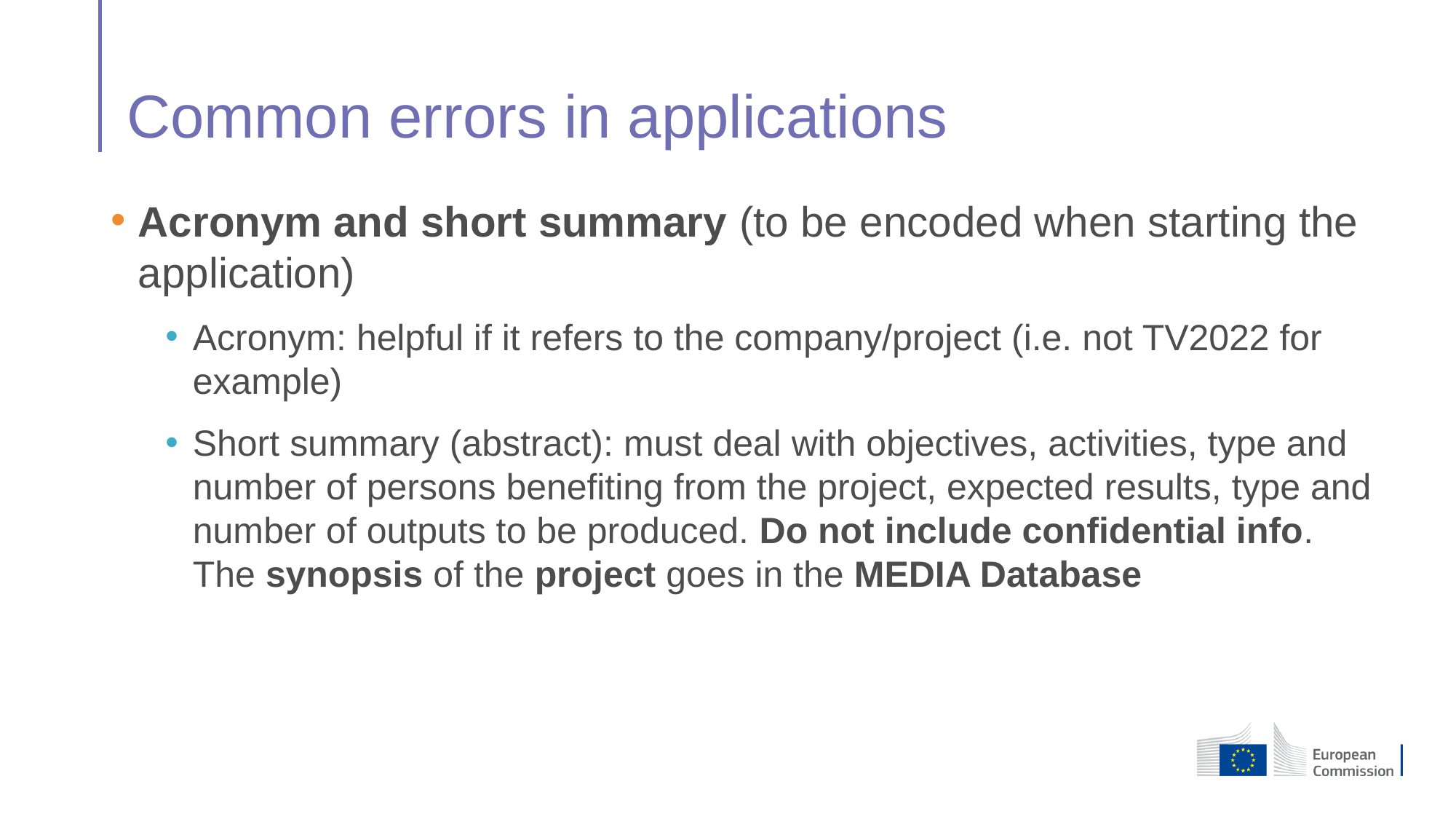

# Common errors in applications
Acronym and short summary (to be encoded when starting the application)
Acronym: helpful if it refers to the company/project (i.e. not TV2022 for example)
Short summary (abstract): must deal with objectives, activities, type and number of persons benefiting from the project, expected results, type and number of outputs to be produced. Do not include confidential info. The synopsis of the project goes in the MEDIA Database